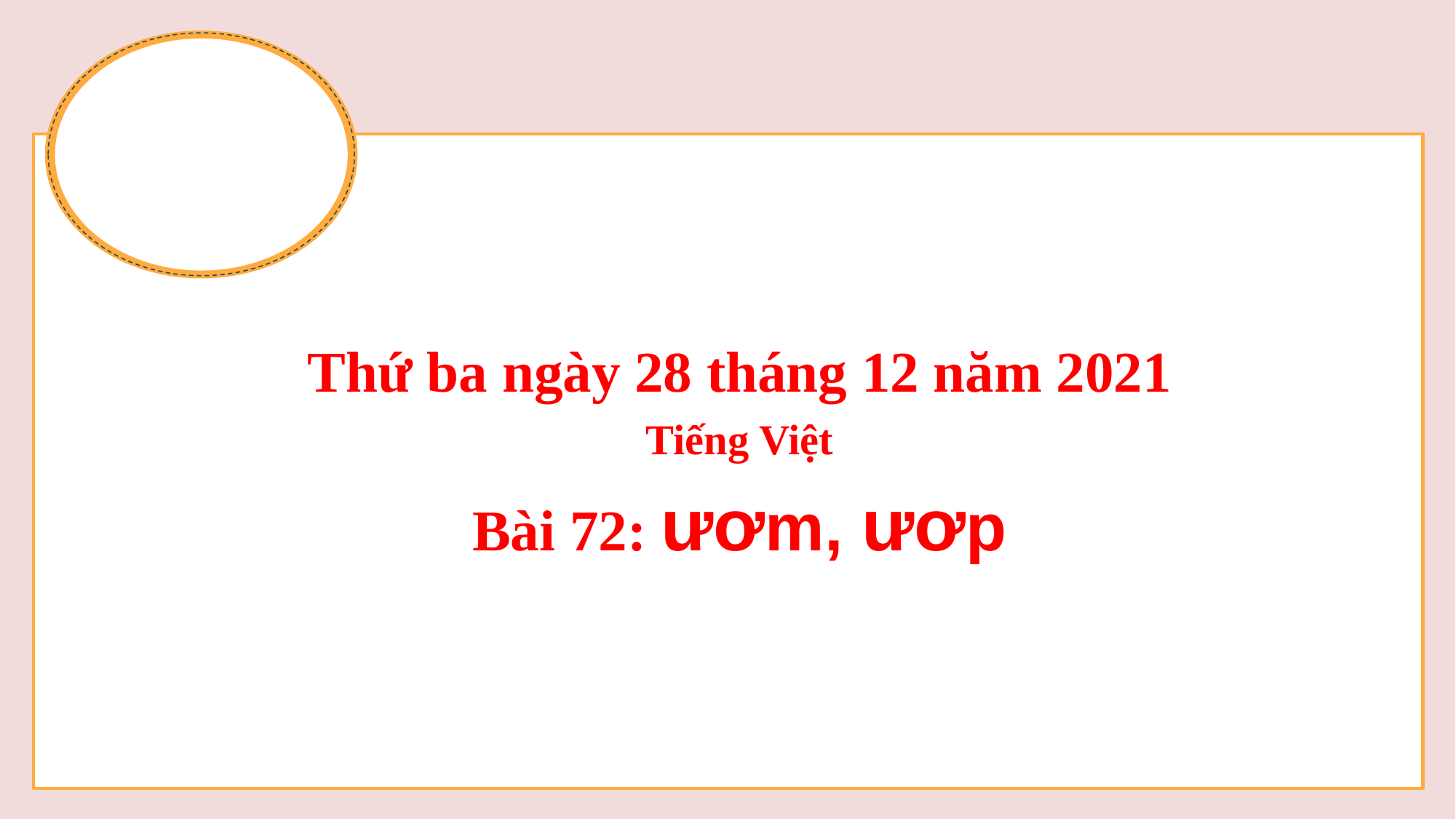

Thứ ba ngày 28 tháng 12 năm 2021
Tiếng Việt
Bài 72: ươm, ươp